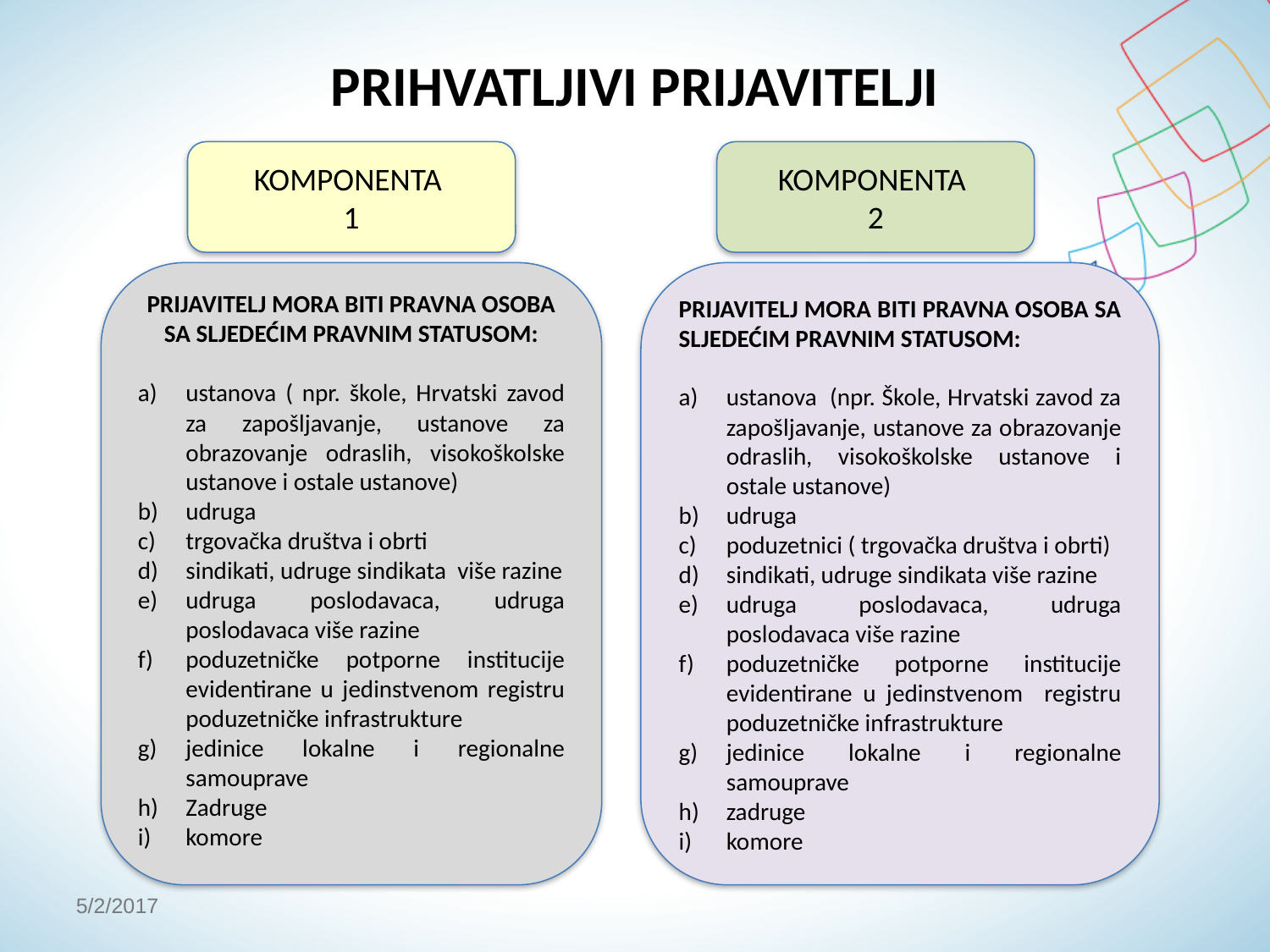

# PRIHVATLJIVI PRIJAVITELJI

KOMPONENTA
1

KOMPONENTA
2

PRIJAVITELJ MORA BITI PRAVNA OSOBA SA SLJEDEĆIM PRAVNIM STATUSOM:

ustanova ( npr. škole, Hrvatski zavod za zapošljavanje, ustanove za obrazovanje odraslih, visokoškolske ustanove i ostale ustanove)
udruga
trgovačka društva i obrti
sindikati, udruge sindikata  više razine
udruga poslodavaca, udruga poslodavaca više razine
poduzetničke potporne institucije evidentirane u jedinstvenom registru poduzetničke infrastrukture
jedinice lokalne i regionalne samouprave
Zadruge
komore

PRIJAVITELJ MORA BITI PRAVNA OSOBA SA SLJEDEĆIM PRAVNIM STATUSOM:

ustanova  (npr. Škole, Hrvatski zavod za zapošljavanje, ustanove za obrazovanje odraslih, visokoškolske ustanove i ostale ustanove)
udruga
poduzetnici ( trgovačka društva i obrti)
sindikati, udruge sindikata više razine
udruga poslodavaca, udruga poslodavaca više razine
poduzetničke potporne institucije evidentirane u jedinstvenom  registru poduzetničke infrastrukture
jedinice lokalne i regionalne samouprave
zadruge
komore